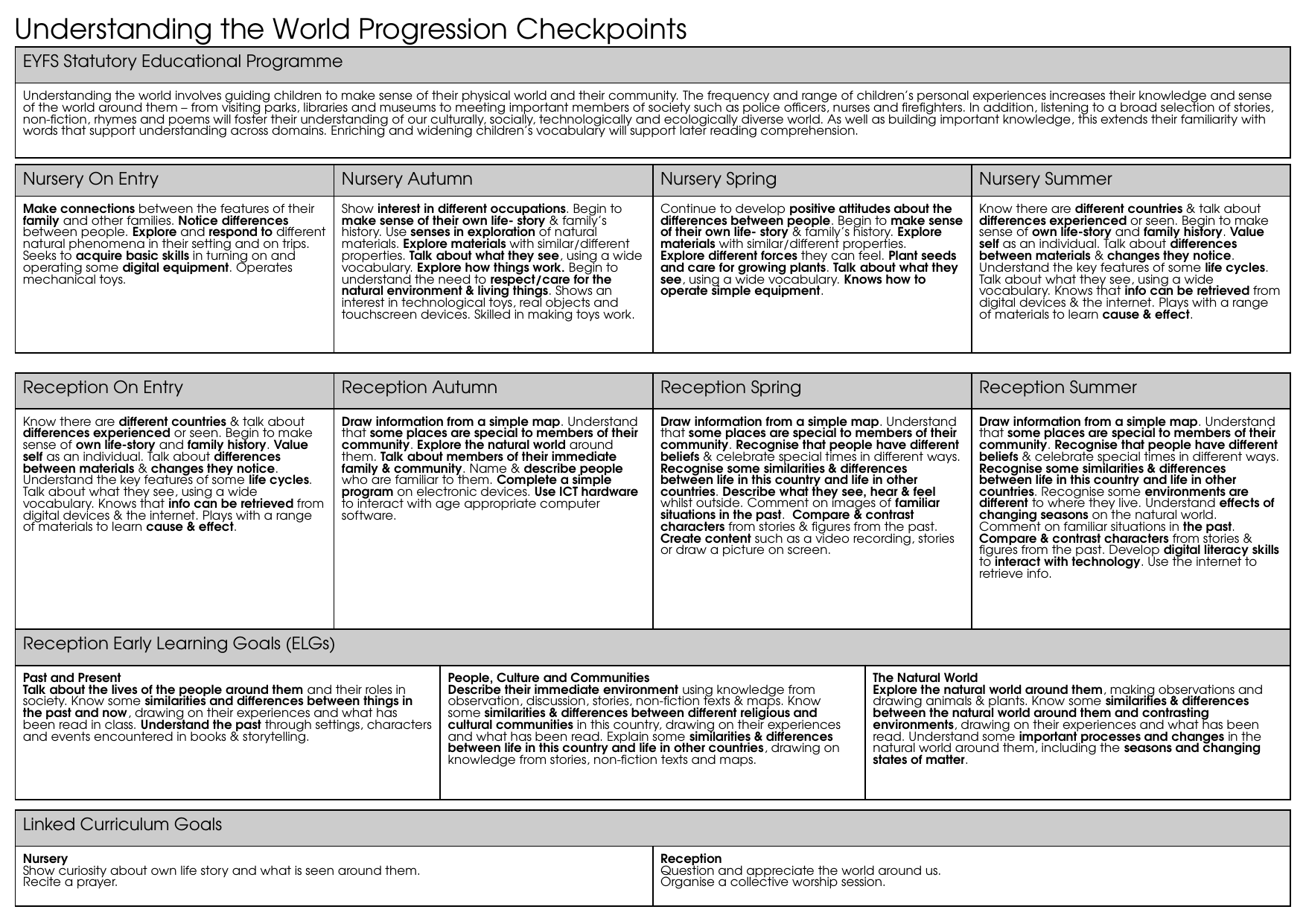

Understanding the World Progression Checkpoints
| EYFS Statutory Educational Programme |  |
| --- | --- |
| Understanding the world involves guiding children to make sense of their physical world and their community. The frequency and range of children’s personal experiences increases their knowledge and sense of the world around them – from visiting parks, libraries and museums to meeting important members of society such as police officers, nurses and firefighters. In addition, listening to a broad selection of stories, non-fiction, rhymes and poems will foster their understanding of our culturally, socially, technologically and ecologically diverse world. As well as building important knowledge, this extends their familiarity with words that support understanding across domains. Enriching and widening children’s vocabulary will support later reading comprehension. |  |
| Nursery On Entry | Nursery Autumn | Nursery Spring | Nursery Summer |
| --- | --- | --- | --- |
| Make connections between the features of their family and other families. Notice differences between people. Explore and respond to different natural phenomena in their setting and on trips. Seeks to acquire basic skills in turning on and operating some digital equipment. Operates mechanical toys. | Show interest in different occupations. Begin to make sense of their own life- story & family’s history. Use senses in exploration of natural materials. Explore materials with similar/different properties. Talk about what they see, using a wide vocabulary. Explore how things work. Begin to understand the need to respect/care for the natural environment & living things. Shows an interest in technological toys, real objects and touchscreen devices. Skilled in making toys work. | Continue to develop positive attitudes about the differences between people. Begin to make sense of their own life- story & family’s history. Explore materials with similar/different properties. Explore different forces they can feel. Plant seeds and care for growing plants. Talk about what they see, using a wide vocabulary. Knows how to operate simple equipment. | Know there are different countries & talk about differences experienced or seen. Begin to make sense of own life-story and family history. Value self as an individual. Talk about differences between materials & changes they notice. Understand the key features of some life cycles. Talk about what they see, using a wide vocabulary. Knows that info can be retrieved from digital devices & the internet. Plays with a range of materials to learn cause & effect. |
| Reception On Entry | Reception Autumn | Reception Spring | Reception Summer |
| --- | --- | --- | --- |
| Know there are different countries & talk about differences experienced or seen. Begin to make sense of own life-story and family history. Value self as an individual. Talk about differences between materials & changes they notice. Understand the key features of some life cycles. Talk about what they see, using a wide vocabulary. Knows that info can be retrieved from digital devices & the internet. Plays with a range of materials to learn cause & effect. | Draw information from a simple map. Understand that some places are special to members of their community. Explore the natural world around them. Talk about members of their immediate family & community. Name & describe people who are familiar to them. Complete a simple program on electronic devices. Use ICT hardware to interact with age appropriate computer software. | Draw information from a simple map. Understand that some places are special to members of their community. Recognise that people have different beliefs & celebrate special times in different ways. Recognise some similarities & differences between life in this country and life in other countries. Describe what they see, hear & feel whilst outside. Comment on images of familiar situations in the past. Compare & contrast characters from stories & figures from the past. Create content such as a video recording, stories or draw a picture on screen. | Draw information from a simple map. Understand that some places are special to members of their community. Recognise that people have different beliefs & celebrate special times in different ways. Recognise some similarities & differences between life in this country and life in other countries. Recognise some environments are different to where they live. Understand effects of changing seasons on the natural world. Comment on familiar situations in the past. Compare & contrast characters from stories & figures from the past. Develop digital literacy skills to interact with technology. Use the internet to retrieve info. |
| Reception Early Learning Goals (ELGs) |  |  |
| --- | --- | --- |
| Past and Present Talk about the lives of the people around them and their roles in society. Know some similarities and differences between things in the past and now, drawing on their experiences and what has been read in class. Understand the past through settings, characters and events encountered in books & storytelling. | People, Culture and Communities Describe their immediate environment using knowledge from observation, discussion, stories, non-fiction texts & maps. Know some similarities & differences between different religious and cultural communities in this country, drawing on their experiences and what has been read. Explain some similarities & differences between life in this country and life in other countries, drawing on knowledge from stories, non-fiction texts and maps. | The Natural World Explore the natural world around them, making observations and drawing animals & plants. Know some similarities & differences between the natural world around them and contrasting environments, drawing on their experiences and what has been read. Understand some important processes and changes in the natural world around them, including the seasons and changing states of matter. |
| Linked Curriculum Goals |  |
| --- | --- |
| Nursery Show curiosity about own life story and what is seen around them. Recite a prayer. | Reception Question and appreciate the world around us. Organise a collective worship session. |